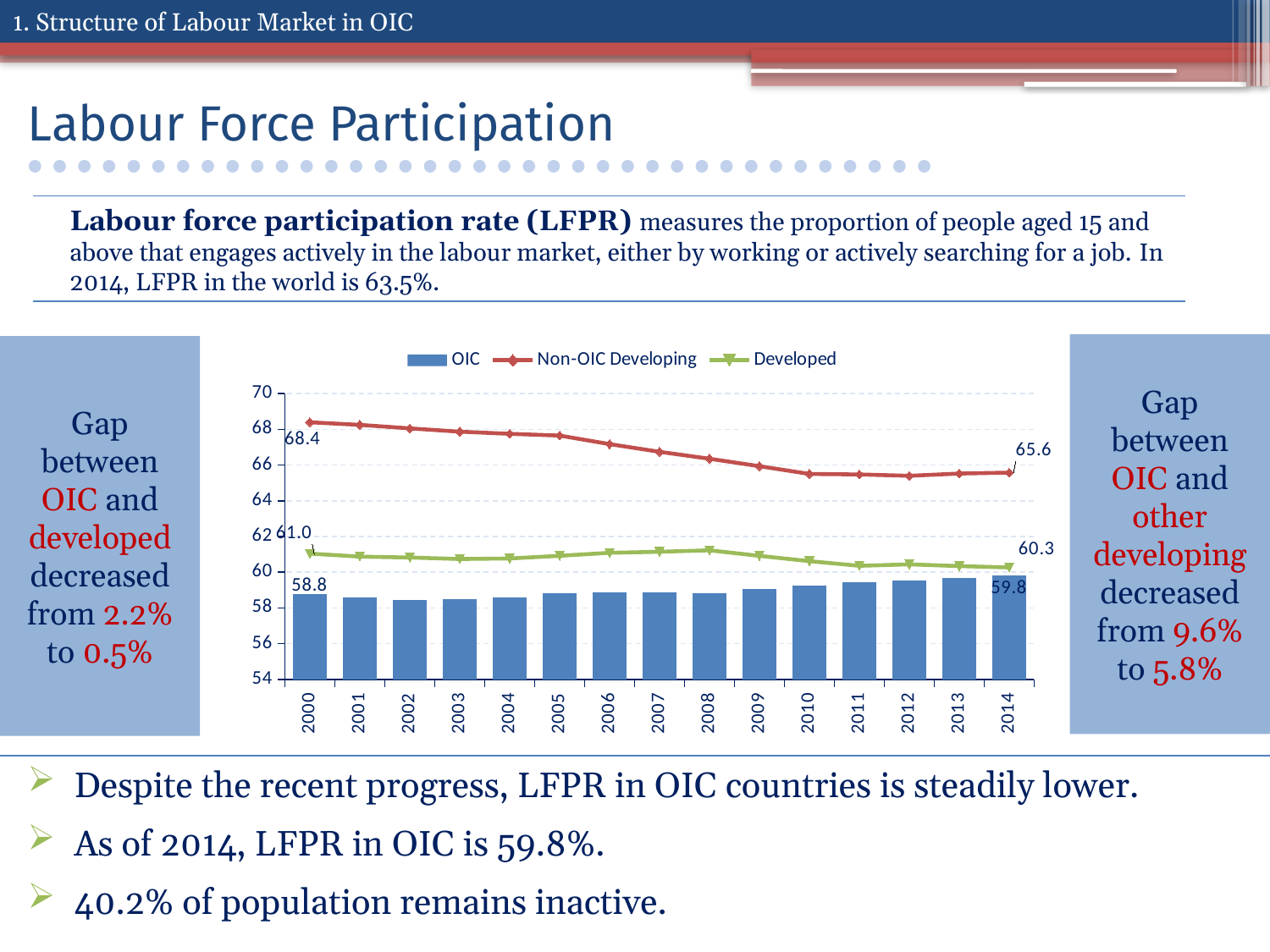

1. Structure of Labour Market in OIC
# Labour Force Participation
Labour force participation rate (LFPR) measures the proportion of people aged 15 and above that engages actively in the labour market, either by working or actively searching for a job. In 2014, LFPR in the world is 63.5%.
Gap between OIC and other developing decreased from 9.6% to 5.8%
Gap between OIC and developed decreased from 2.2% to 0.5%

### Chart

| Category | OIC | Non-OIC Developing | Developed |
|---|---|---|---|
| 2000 | 58.75658 | 68.39633 | 61.0427 |
| 2001 | 58.57014 | 68.25042 | 60.87287 |
| 2002 | 58.45138 | 68.05371 | 60.82415 |
| 2003 | 58.49675 | 67.87119 | 60.73913 |
| 2004 | 58.58612 | 67.74947 | 60.77175 |
| 2005 | 58.84451 | 67.65308 | 60.91946 |
| 2006 | 58.86095 | 67.17404 | 61.08801 |
| 2007 | 58.87743 | 66.74352 | 61.14596 |
| 2008 | 58.83581 | 66.35413 | 61.2259 |
| 2009 | 59.07297 | 65.93709 | 60.91471 |
| 2010 | 59.25399 | 65.50371 | 60.62076 |
| 2011 | 59.43716 | 65.47523 | 60.36018 |
| 2012 | 59.53754 | 65.3998 | 60.43949 |
| 2013 | 59.68742 | 65.52564 | 60.34146 |
| 2014 | 59.80397 | 65.57853 | 60.26787 |
Despite the recent progress, LFPR in OIC countries is steadily lower.
As of 2014, LFPR in OIC is 59.8%.
40.2% of population remains inactive.